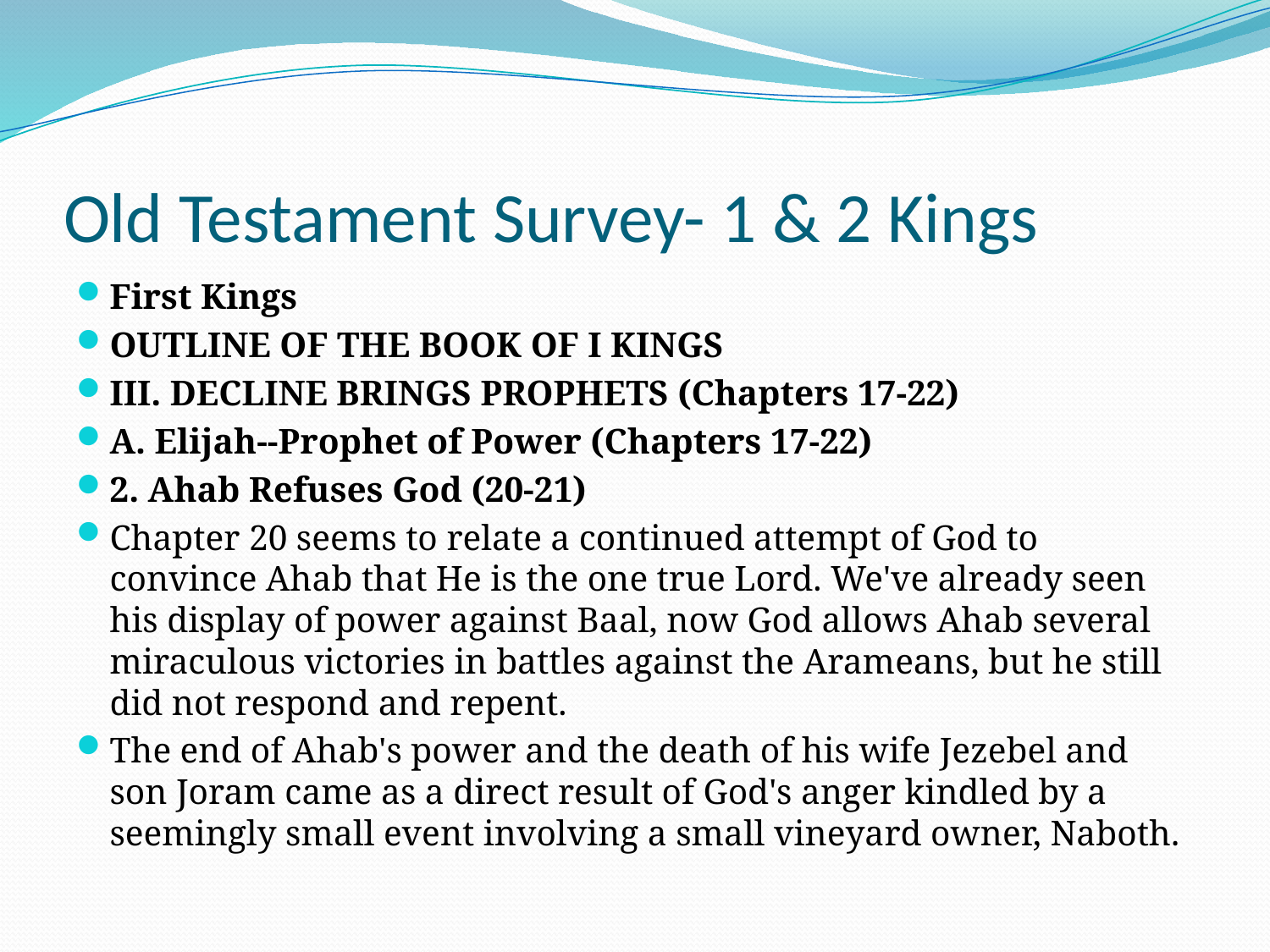

# Old Testament Survey- 1 & 2 Kings
First Kings
OUTLINE OF THE BOOK OF I KINGS
III. DECLINE BRINGS PROPHETS (Chapters 17-22)
A. Elijah--Prophet of Power (Chapters 17-22)
2. Ahab Refuses God (20-21)
Chapter 20 seems to relate a continued attempt of God to convince Ahab that He is the one true Lord. We've already seen his display of power against Baal, now God allows Ahab several miraculous victories in battles against the Arameans, but he still did not respond and repent.
The end of Ahab's power and the death of his wife Jezebel and son Joram came as a direct result of God's anger kindled by a seemingly small event involving a small vineyard owner, Naboth.